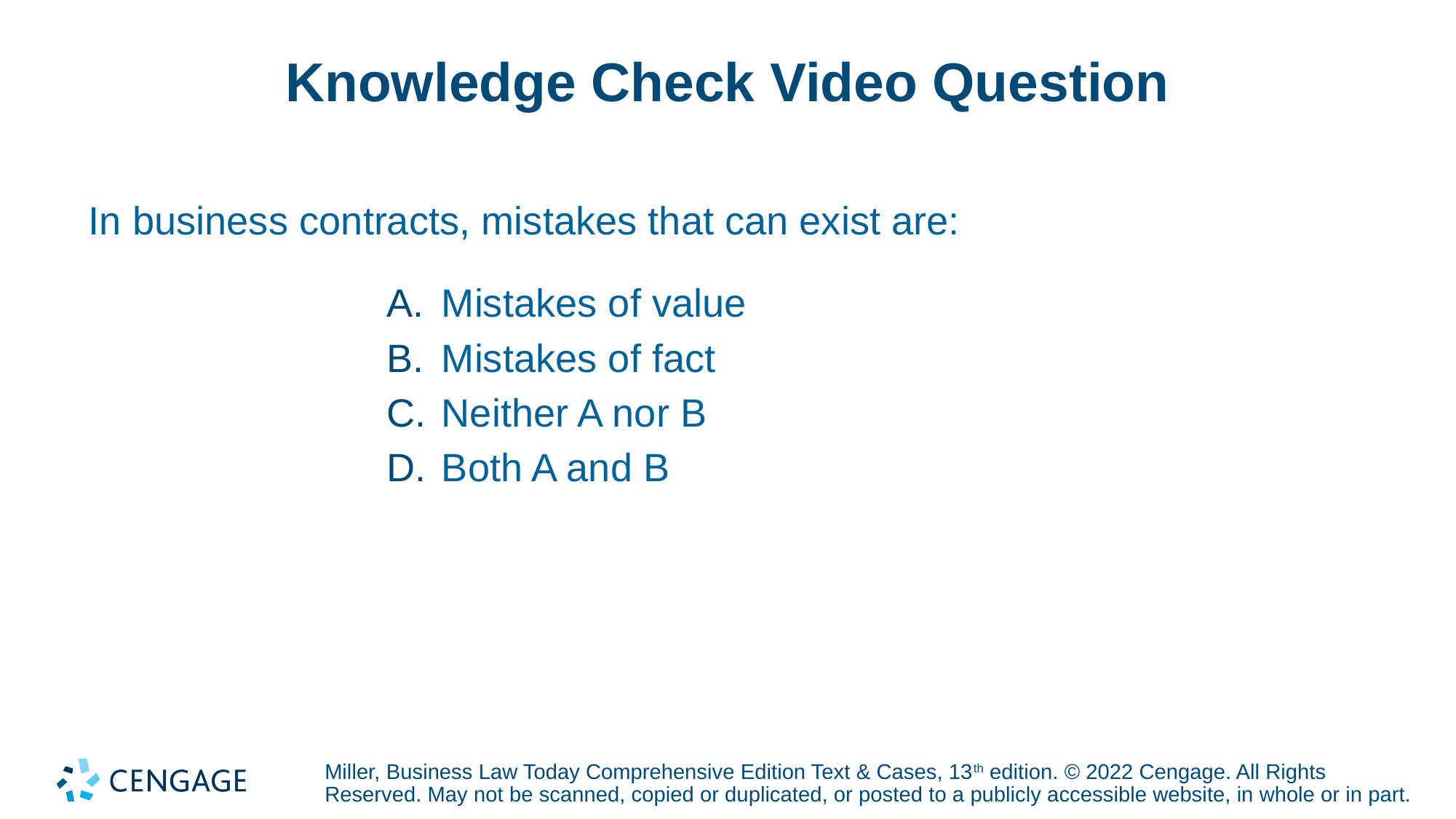

# Knowledge Check Video Question
In business contracts, mistakes that can exist are:
Mistakes of value
Mistakes of fact
Neither A nor B
Both A and B